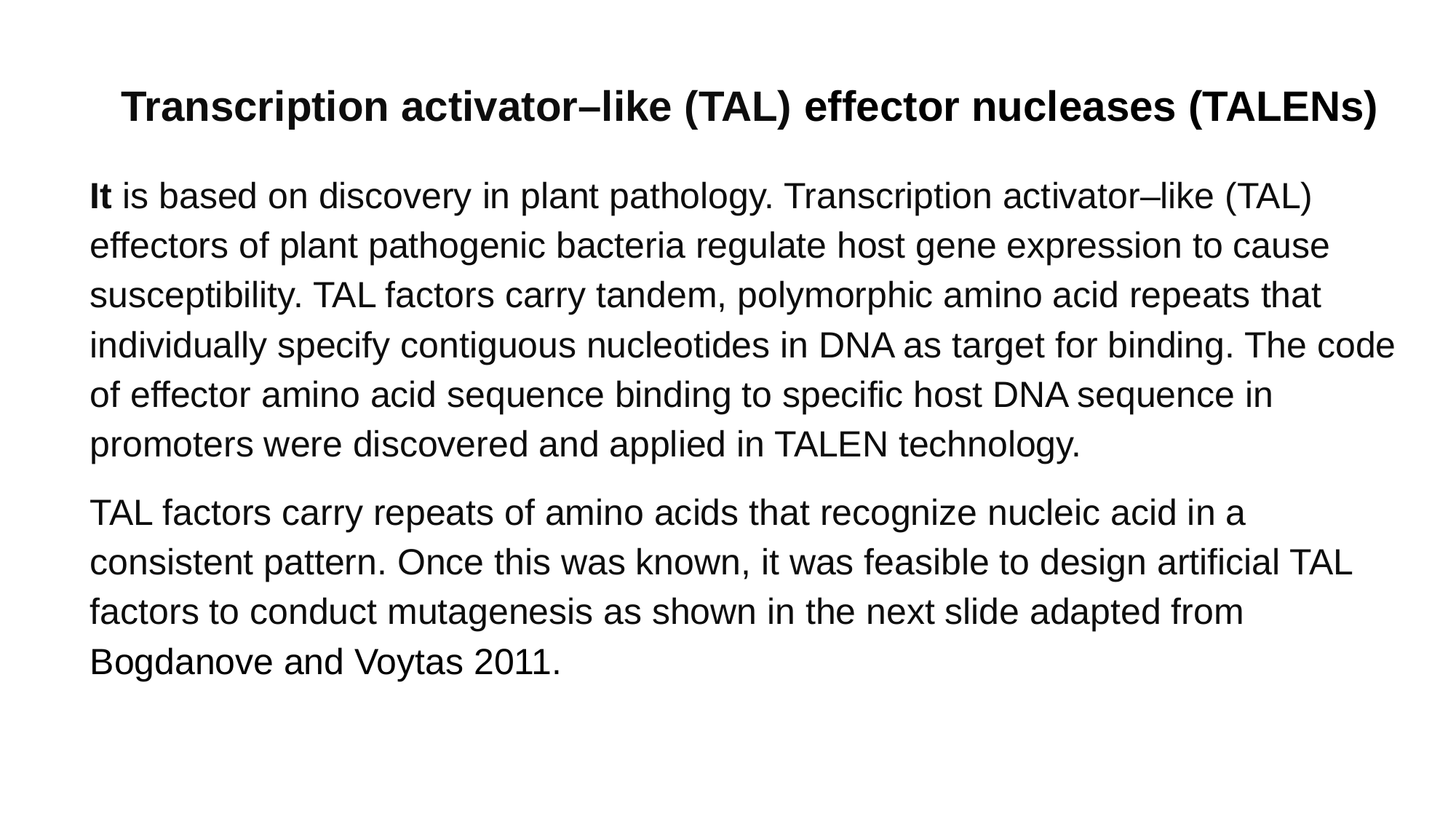

Transcription activator–like (TAL) effector nucleases (TALENs)
It is based on discovery in plant pathology. Transcription activator–like (TAL) effectors of plant pathogenic bacteria regulate host gene expression to cause susceptibility. TAL factors carry tandem, polymorphic amino acid repeats that individually specify contiguous nucleotides in DNA as target for binding. The code of effector amino acid sequence binding to specific host DNA sequence in promoters were discovered and applied in TALEN technology.
TAL factors carry repeats of amino acids that recognize nucleic acid in a consistent pattern. Once this was known, it was feasible to design artificial TAL factors to conduct mutagenesis as shown in the next slide adapted from Bogdanove and Voytas 2011.